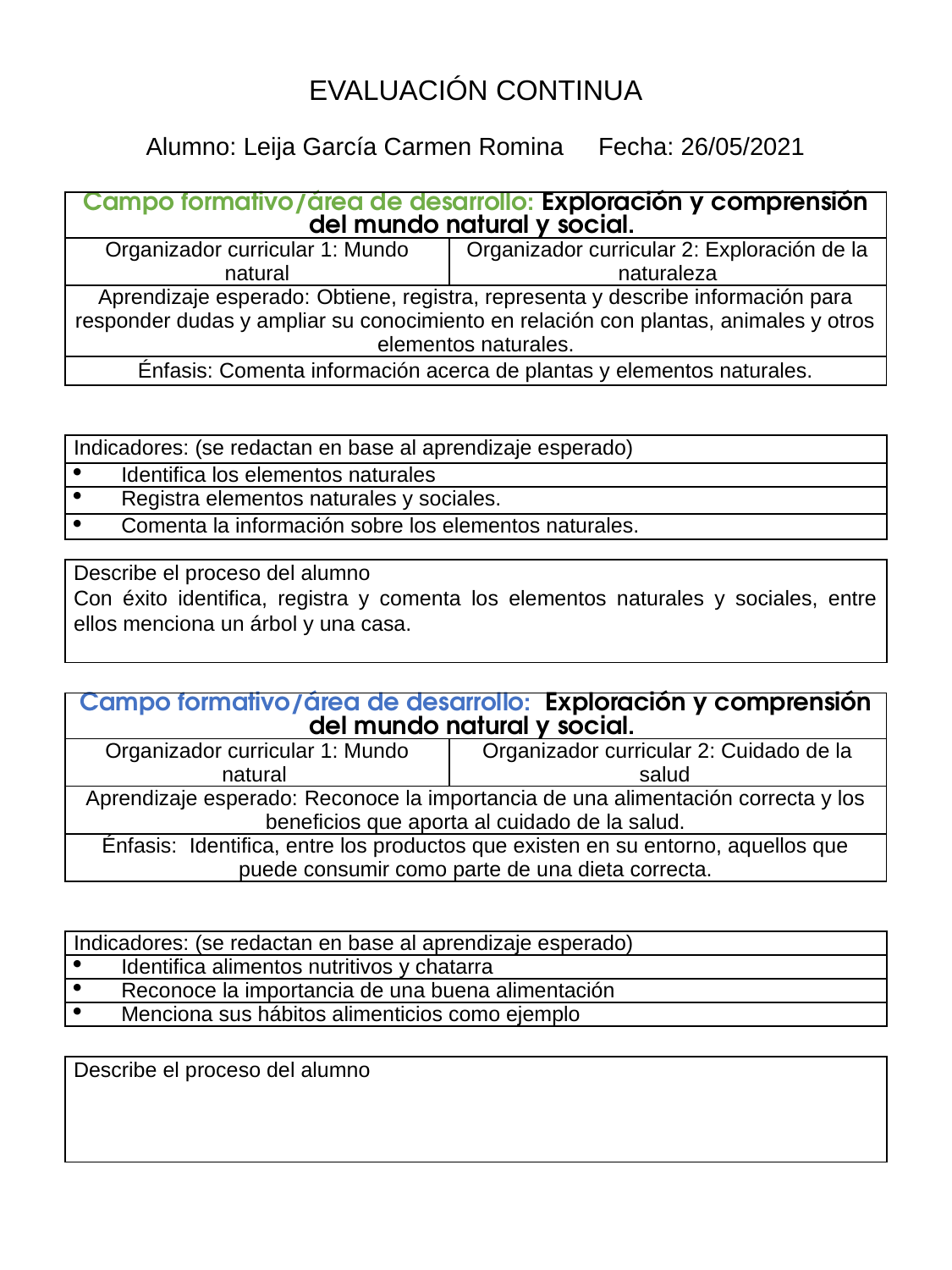

EVALUACIÓN CONTINUA

Alumno: Leija García Carmen Romina     Fecha: 26/05/2021
| Campo formativo/área de desarrollo: Exploración y comprensión del mundo natural y social. |  |
| --- | --- |
| Organizador curricular 1: Mundo natural | Organizador curricular 2: Exploración de la naturaleza |
| Aprendizaje esperado: Obtiene, registra, representa y describe información para responder dudas y ampliar su conocimiento en relación con plantas, animales y otros elementos naturales. |  |
| Énfasis: Comenta información acerca de plantas y elementos naturales. |  |
| Indicadores: (se redactan en base al aprendizaje esperado) |
| --- |
| Identifica los elementos naturales |
| Registra elementos naturales y sociales. |
| Comenta la información sobre los elementos naturales. |
| Describe el proceso del alumno Con éxito identifica, registra y comenta los elementos naturales y sociales, entre ellos menciona un árbol y una casa. |
| --- |
| Campo formativo/área de desarrollo: Exploración y comprensión del mundo natural y social. |  |
| --- | --- |
| Organizador curricular 1: Mundo natural | Organizador curricular 2: Cuidado de la salud |
| Aprendizaje esperado: Reconoce la importancia de una alimentación correcta y los beneficios que aporta al cuidado de la salud. |  |
| Énfasis: Identifica, entre los productos que existen en su entorno, aquellos que puede consumir como parte de una dieta correcta. |  |
| Indicadores: (se redactan en base al aprendizaje esperado) |
| --- |
| Identifica alimentos nutritivos y chatarra |
| Reconoce la importancia de una buena alimentación |
| Menciona sus hábitos alimenticios como ejemplo |
| Describe el proceso del alumno |
| --- |